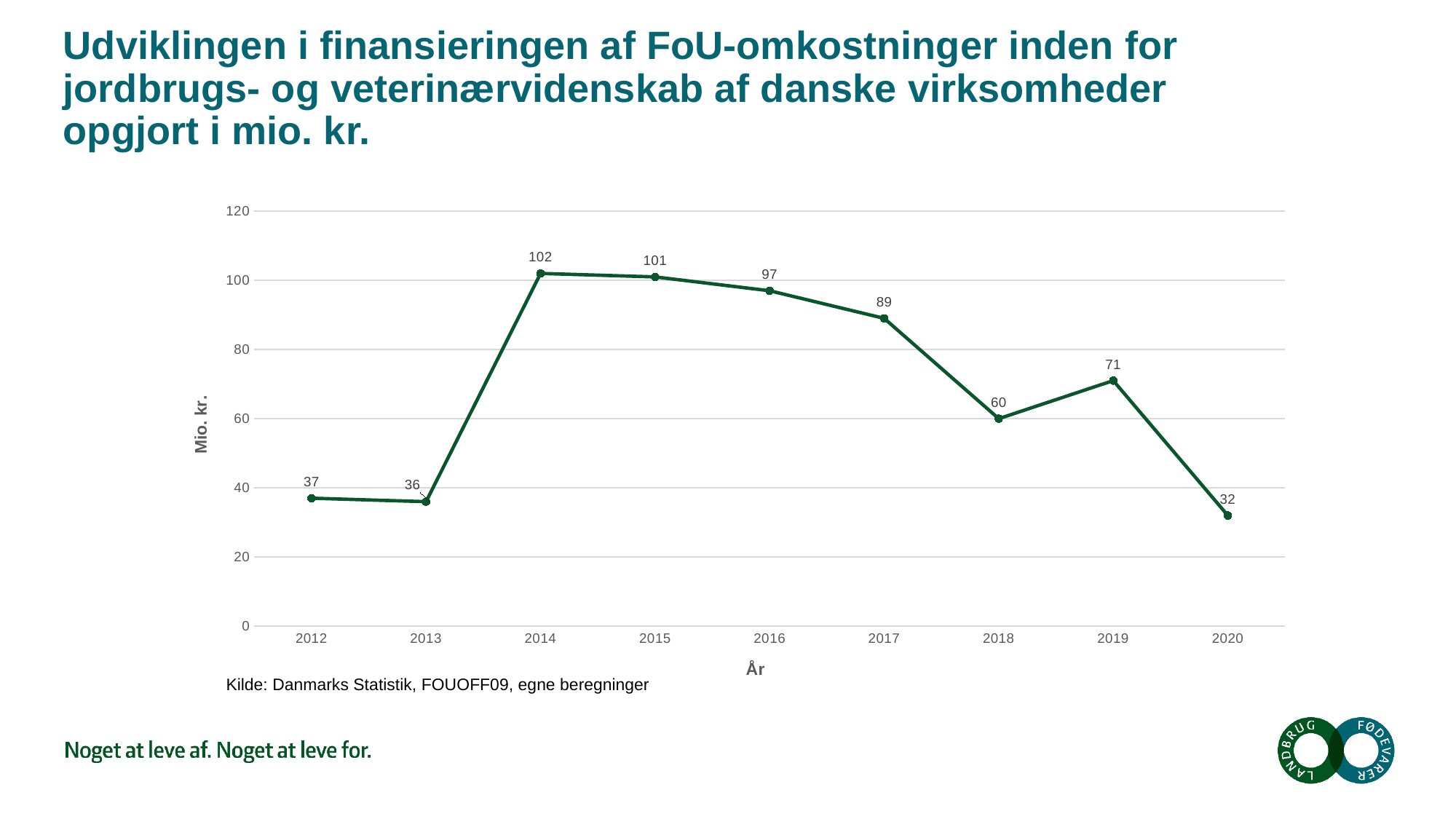

# Udviklingen i finansieringen af FoU-omkostninger inden for jordbrugs- og veterinærvidenskab af danske virksomheder opgjort i mio. kr.

### Chart

| Category | Jordbrugs- og veterinærvidenskab  |
|---|---|
| 2012 | 37.0 |
| 2013 | 36.0 |
| 2014 | 102.0 |
| 2015 | 101.0 |
| 2016 | 97.0 |
| 2017 | 89.0 |
| 2018 | 60.0 |
| 2019 | 71.0 |
| 2020 | 32.0 |
Kilde: Danmarks Statistik, FOUOFF09, egne beregninger